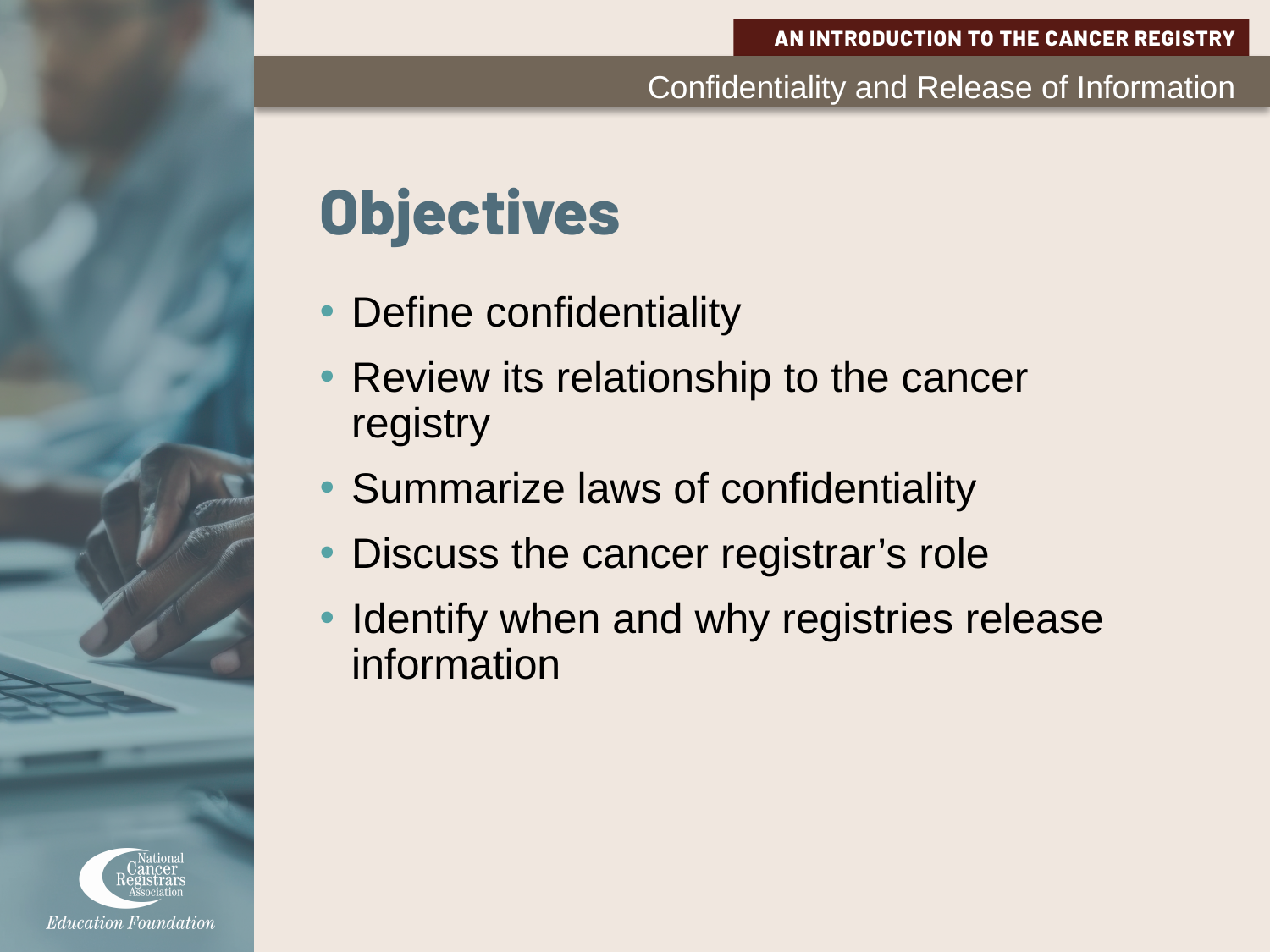

# Objectives
Define confidentiality
Review its relationship to the cancer registry
Summarize laws of confidentiality
Discuss the cancer registrar’s role
Identify when and why registries release information